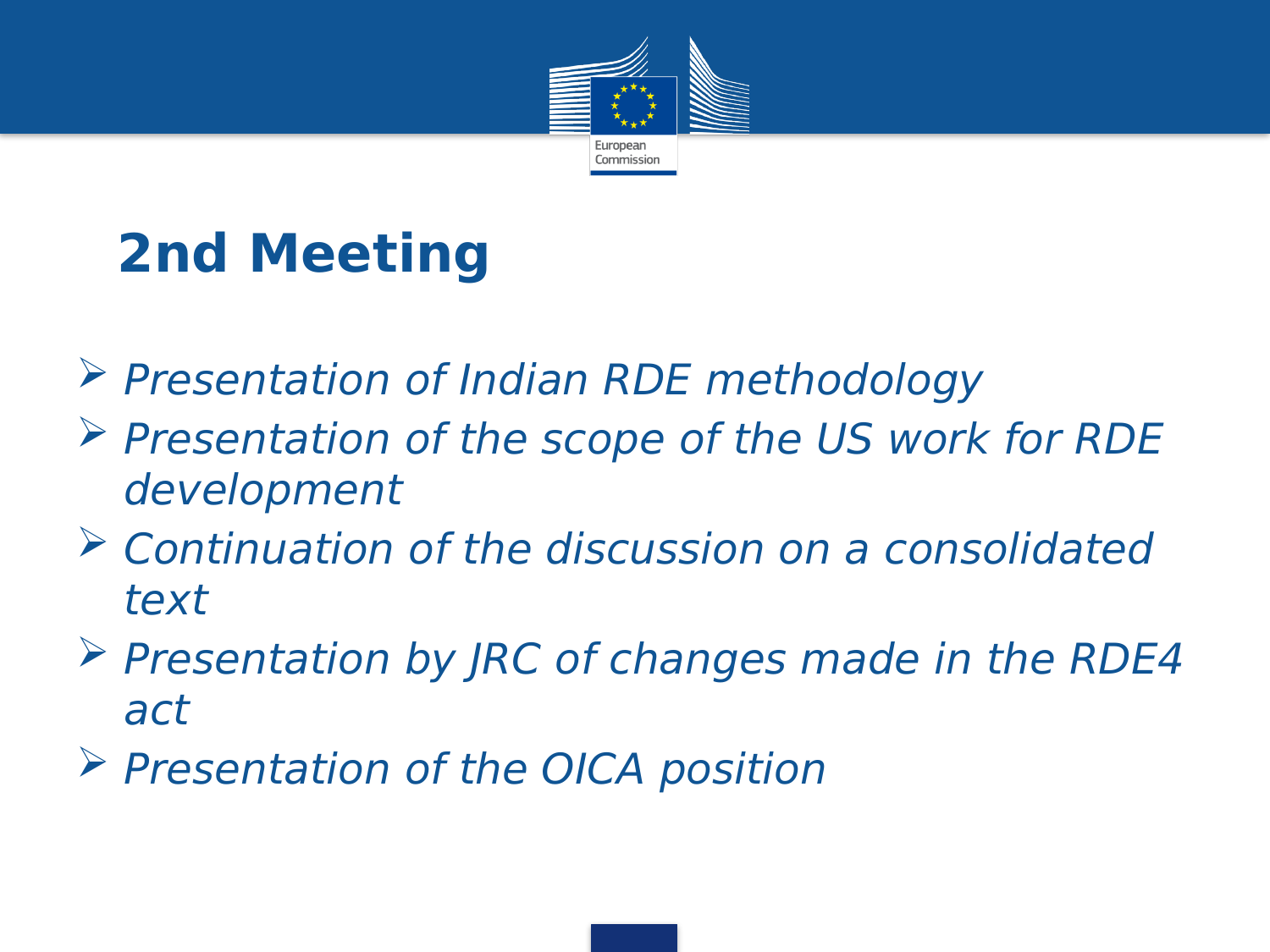

# 2nd Meeting
Presentation of Indian RDE methodology
Presentation of the scope of the US work for RDE development
Continuation of the discussion on a consolidated text
Presentation by JRC of changes made in the RDE4 act
Presentation of the OICA position